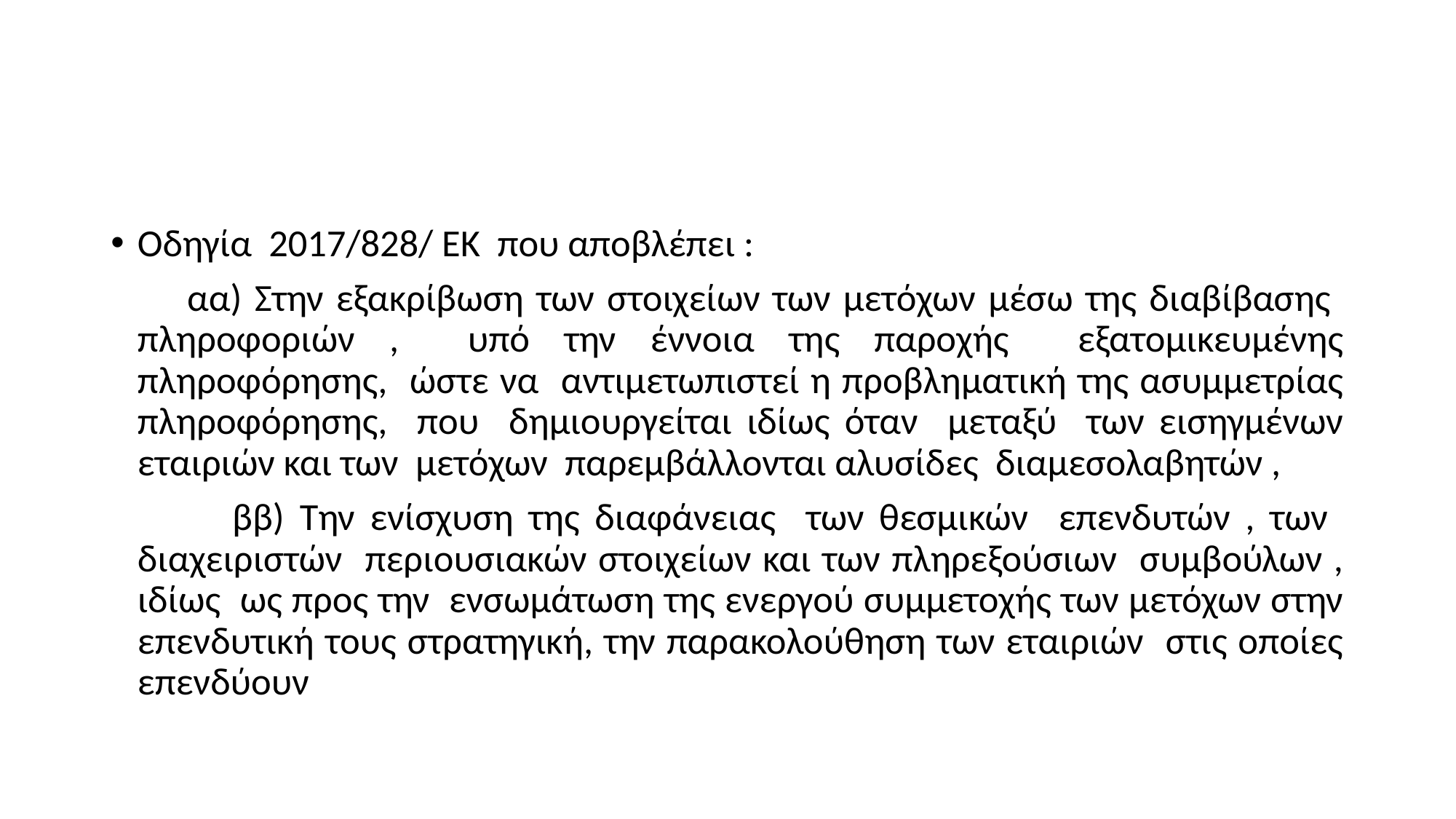

#
Οδηγία  2017/828/ ΕΚ  που αποβλέπει :
      αα) Στην εξακρίβωση των στοιχείων των μετόχων μέσω της διαβίβασης  πληροφοριών ,  υπό την έννοια της παροχής  εξατομικευμένης πληροφόρησης,  ώστε να  αντιμετωπιστεί η προβληματική της ασυμμετρίας πληροφόρησης,  που  δημιουργείται ιδίως όταν  μεταξύ  των εισηγμένων εταιριών και των  μετόχων  παρεμβάλλονται αλυσίδες  διαμεσολαβητών ,
        ββ) Την ενίσχυση της διαφάνειας  των θεσμικών  επενδυτών , των  διαχειριστών  περιουσιακών στοιχείων και των πληρεξούσιων  συμβούλων , ιδίως  ως προς την  ενσωμάτωση της ενεργού συμμετοχής των μετόχων στην επενδυτική τους στρατηγική, την παρακολούθηση των εταιριών  στις οποίες επενδύουν